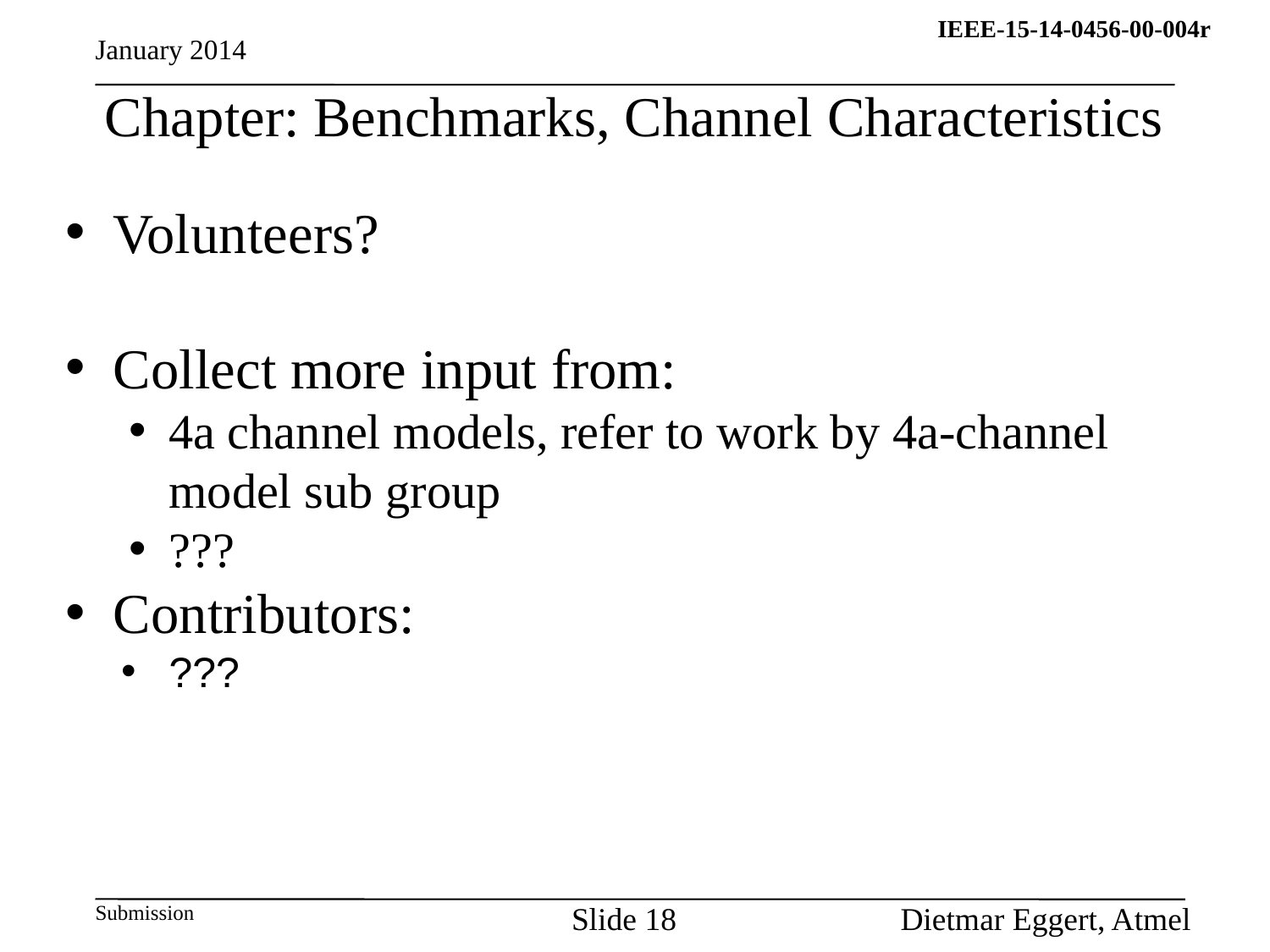

January 2014
# Chapter: Benchmarks, Channel Characteristics
Volunteers?

Collect more input from:
4a channel models, refer to work by 4a-channel model sub group
???
Contributors:
???
Slide 18
Dietmar Eggert, Atmel